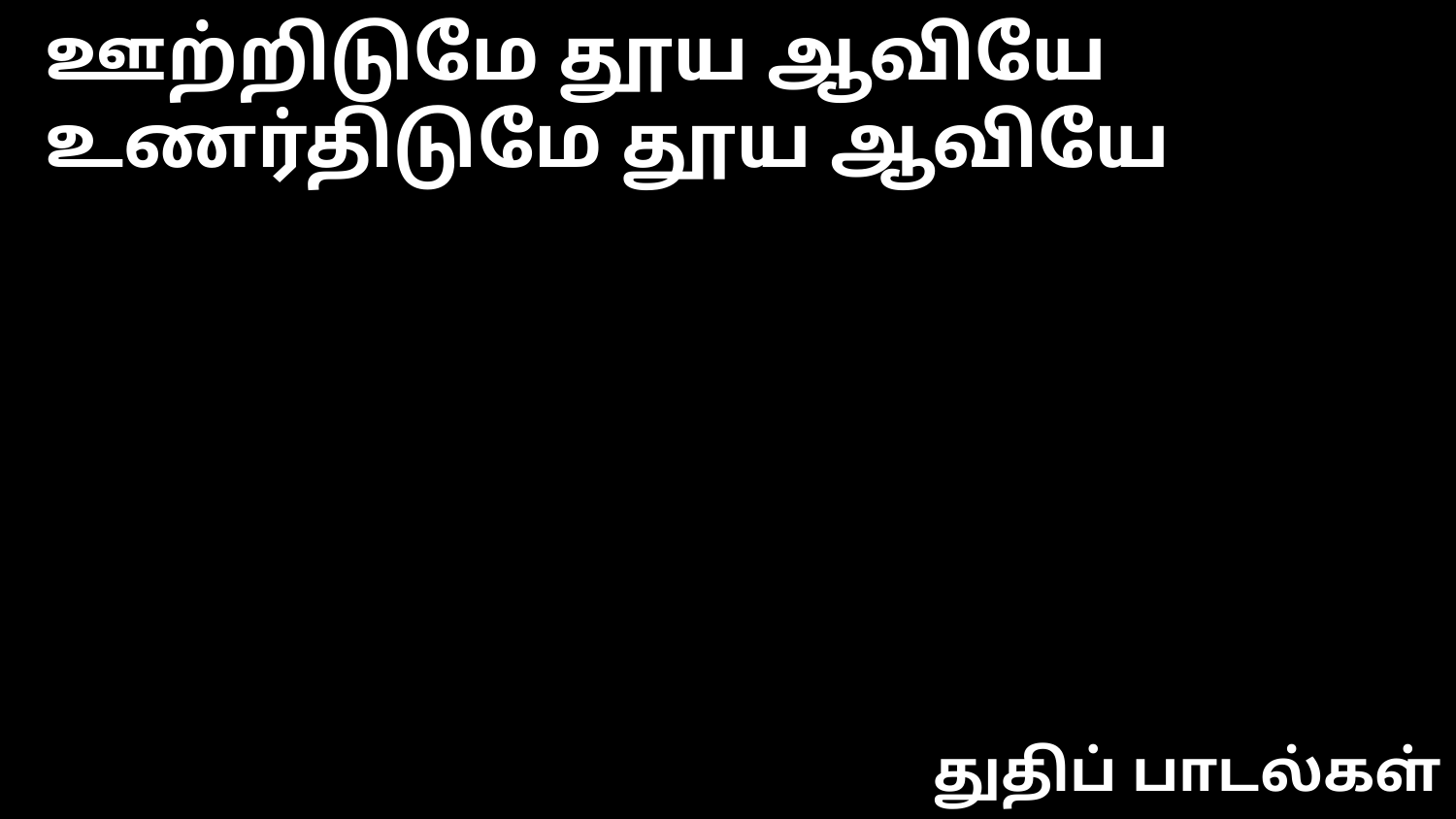

ஊற்றிடுமே தூய ஆவியே
உணர்திடுமே தூய ஆவியே

துதிப் பாடல்கள்